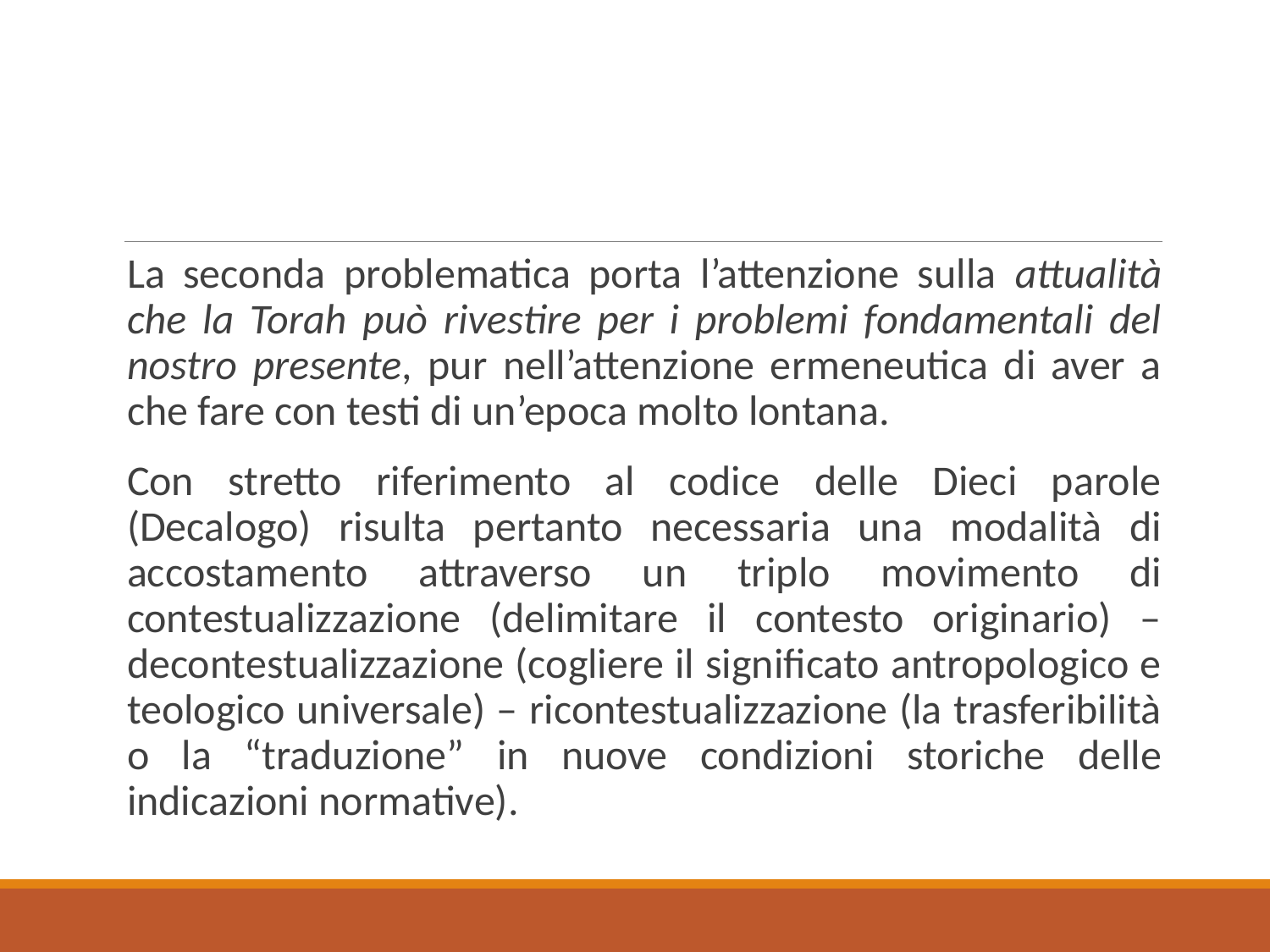

La seconda problematica porta l’attenzione sulla attualità che la Torah può rivestire per i problemi fondamentali del nostro presente, pur nell’attenzione ermeneutica di aver a che fare con testi di un’epoca molto lontana.
Con stretto riferimento al codice delle Dieci parole (Decalogo) risulta pertanto necessaria una modalità di accostamento attraverso un triplo movimento di contestualizzazione (delimitare il contesto originario) – decontestualizzazione (cogliere il significato antropologico e teologico universale) – ricontestualizzazione (la trasferibilità o la “traduzione” in nuove condizioni storiche delle indicazioni normative).